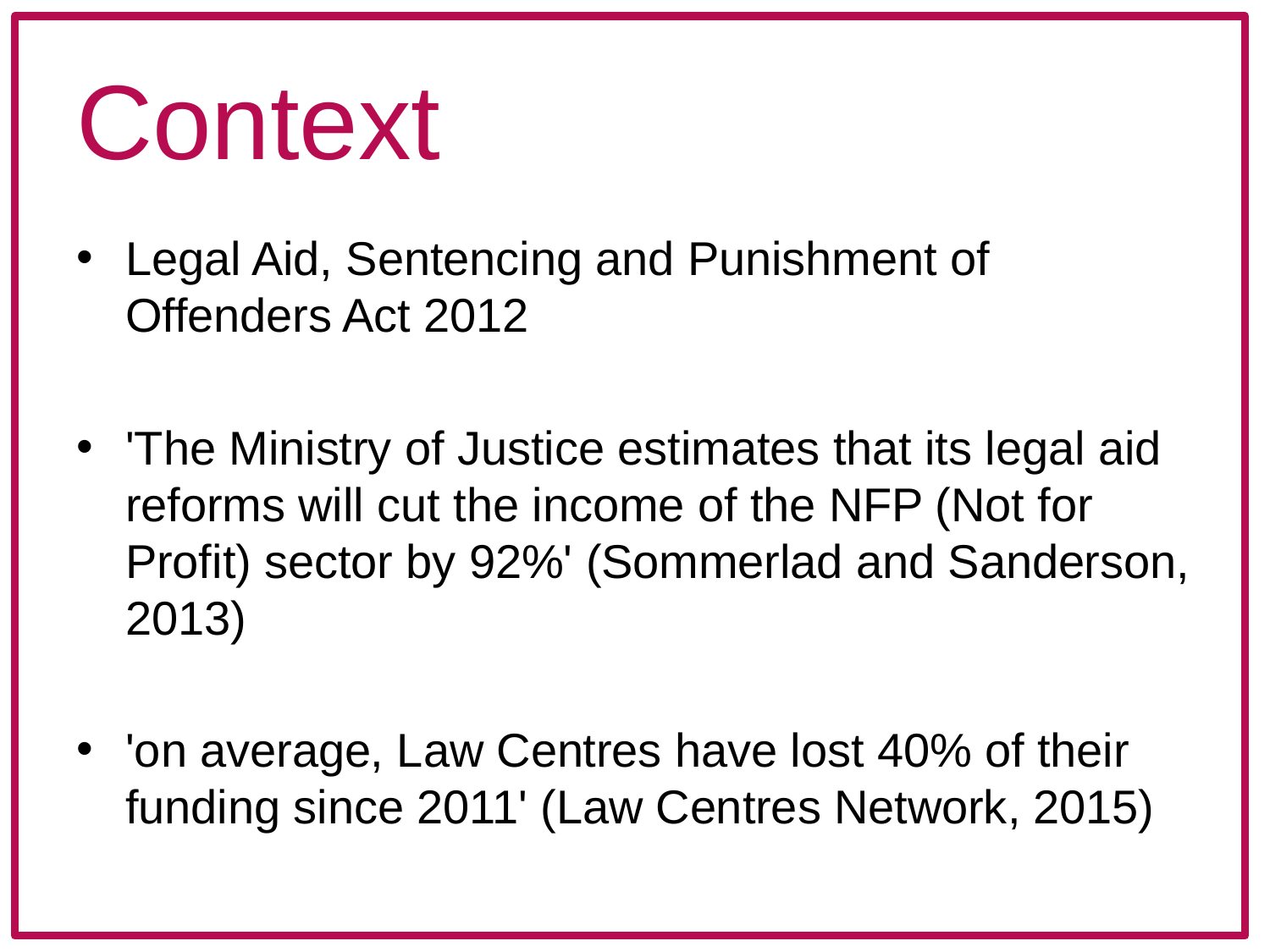

# Context
Legal Aid, Sentencing and Punishment of Offenders Act 2012

'The Ministry of Justice estimates that its legal aid reforms will cut the income of the NFP (Not for Profit) sector by 92%' (Sommerlad and Sanderson, 2013)

'on average, Law Centres have lost 40% of their funding since 2011' (Law Centres Network, 2015)